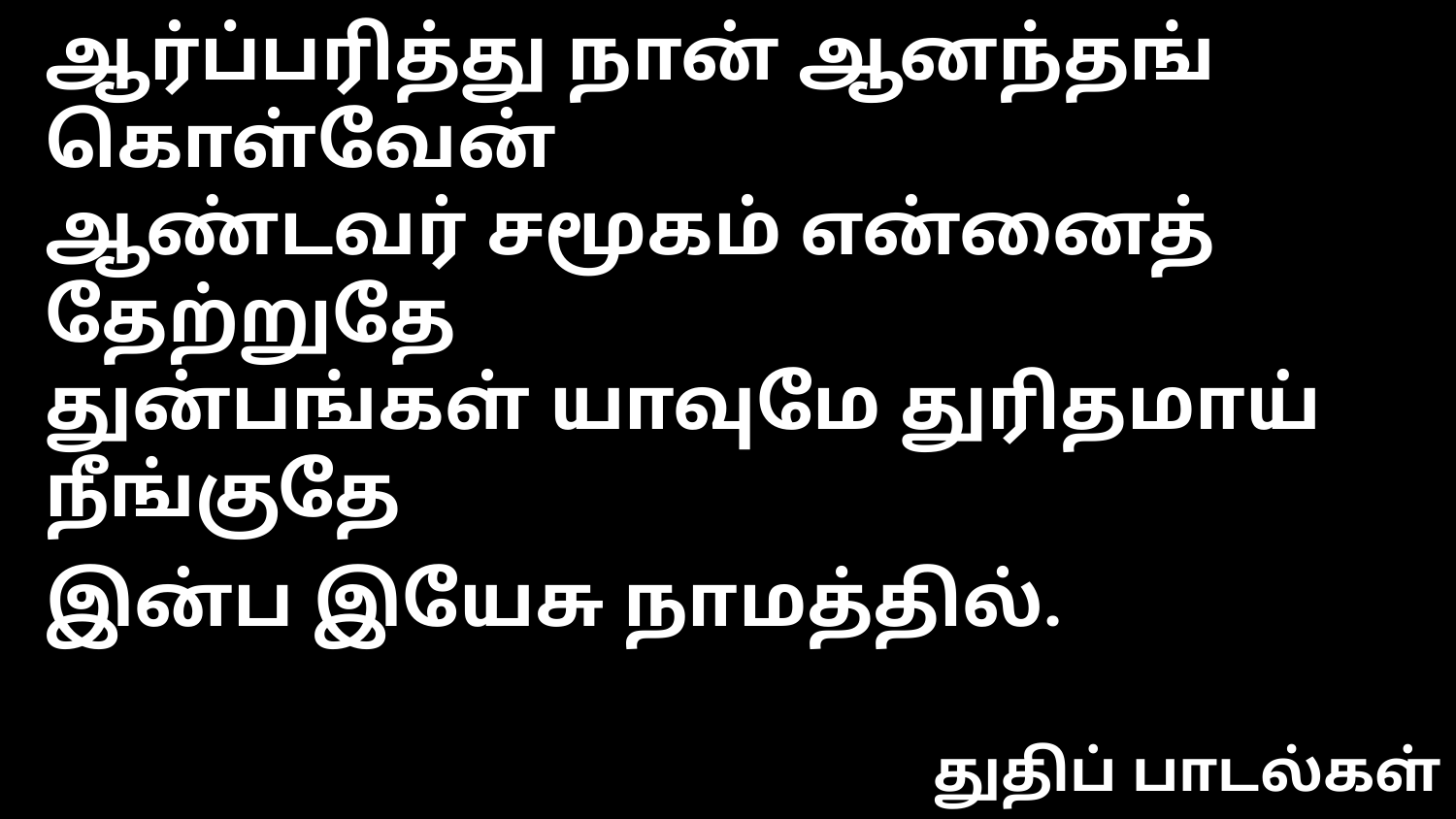

ஆர்ப்பரித்து நான் ஆனந்தங் கொள்வேன்
ஆண்டவர் சமூகம் என்னைத் தேற்றுதே
துன்பங்கள் யாவுமே துரிதமாய் நீங்குதே
இன்ப இயேசு நாமத்தில்.
துதிப் பாடல்கள்